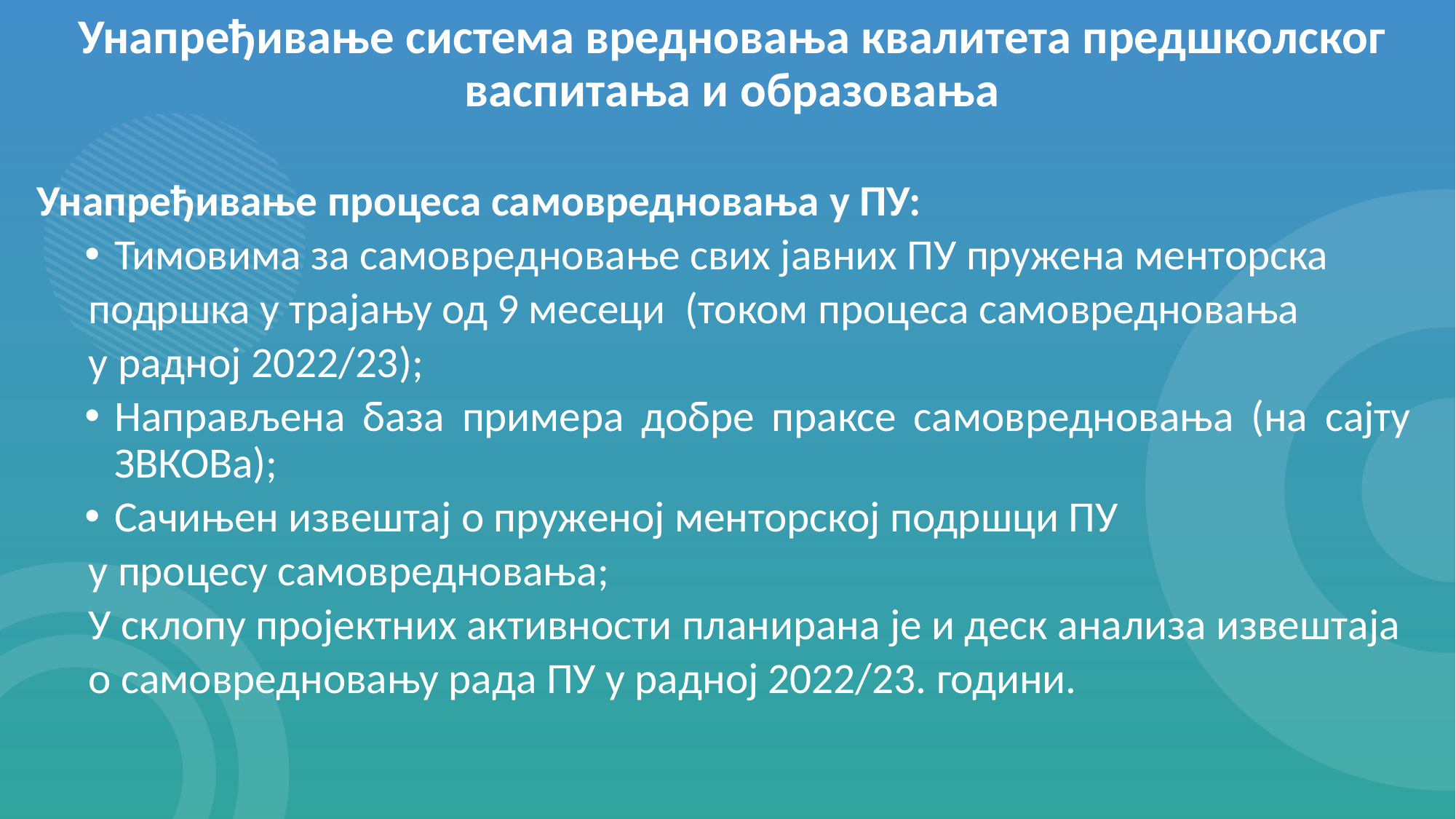

# Унапређивање система вредновања квалитета предшколског васпитања и образовања
Унапређивање процеса самовредновања у ПУ:
Тимовима за самовредновање свих јавних ПУ пружена менторска
подршка у трајању од 9 месеци  (током процеса самовредновања
у радној 2022/23);
Направљена база примера добре праксе самовредновања (на сајту ЗВКОВа);
Сачињен извештај о пруженој менторској подршци ПУ
у процесу самовредновања;
У склопу пројектних активности планирана је и деск анализа извештаја
о самовредновању рада ПУ у радној 2022/23. години.